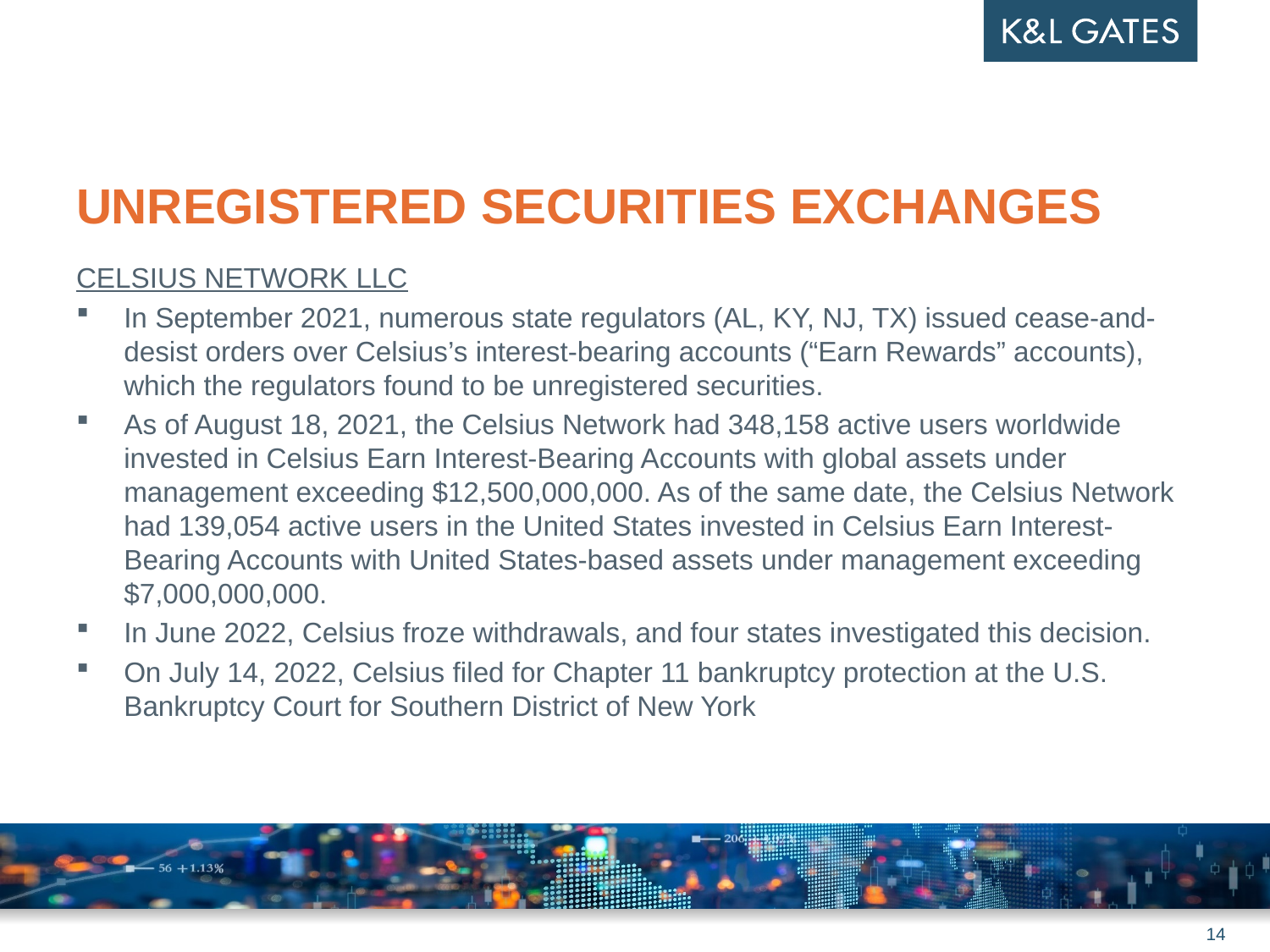

# Unregistered Securities Exchanges
CELSIUS NETWORK LLC
In September 2021, numerous state regulators (AL, KY, NJ, TX) issued cease-and-desist orders over Celsius’s interest-bearing accounts (“Earn Rewards” accounts), which the regulators found to be unregistered securities.
As of August 18, 2021, the Celsius Network had 348,158 active users worldwide invested in Celsius Earn Interest-Bearing Accounts with global assets under management exceeding $12,500,000,000. As of the same date, the Celsius Network had 139,054 active users in the United States invested in Celsius Earn Interest-Bearing Accounts with United States-based assets under management exceeding $7,000,000,000.
In June 2022, Celsius froze withdrawals, and four states investigated this decision.
On July 14, 2022, Celsius filed for Chapter 11 bankruptcy protection at the U.S. Bankruptcy Court for Southern District of New York
14